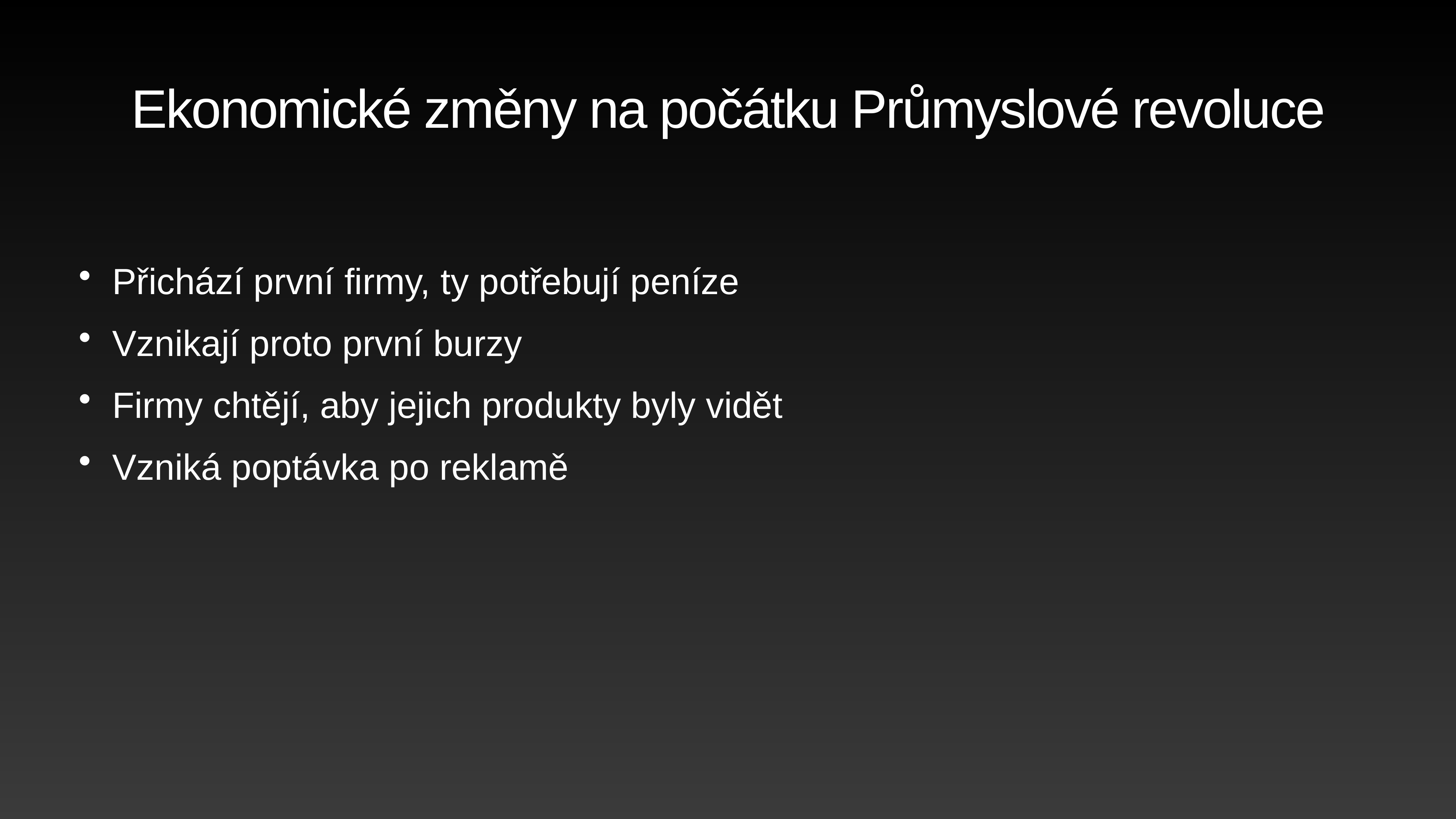

# Ekonomické změny na počátku Průmyslové revoluce

Přichází první firmy, ty potřebují peníze
Vznikají proto první burzy
Firmy chtějí, aby jejich produkty byly vidět
Vzniká poptávka po reklamě